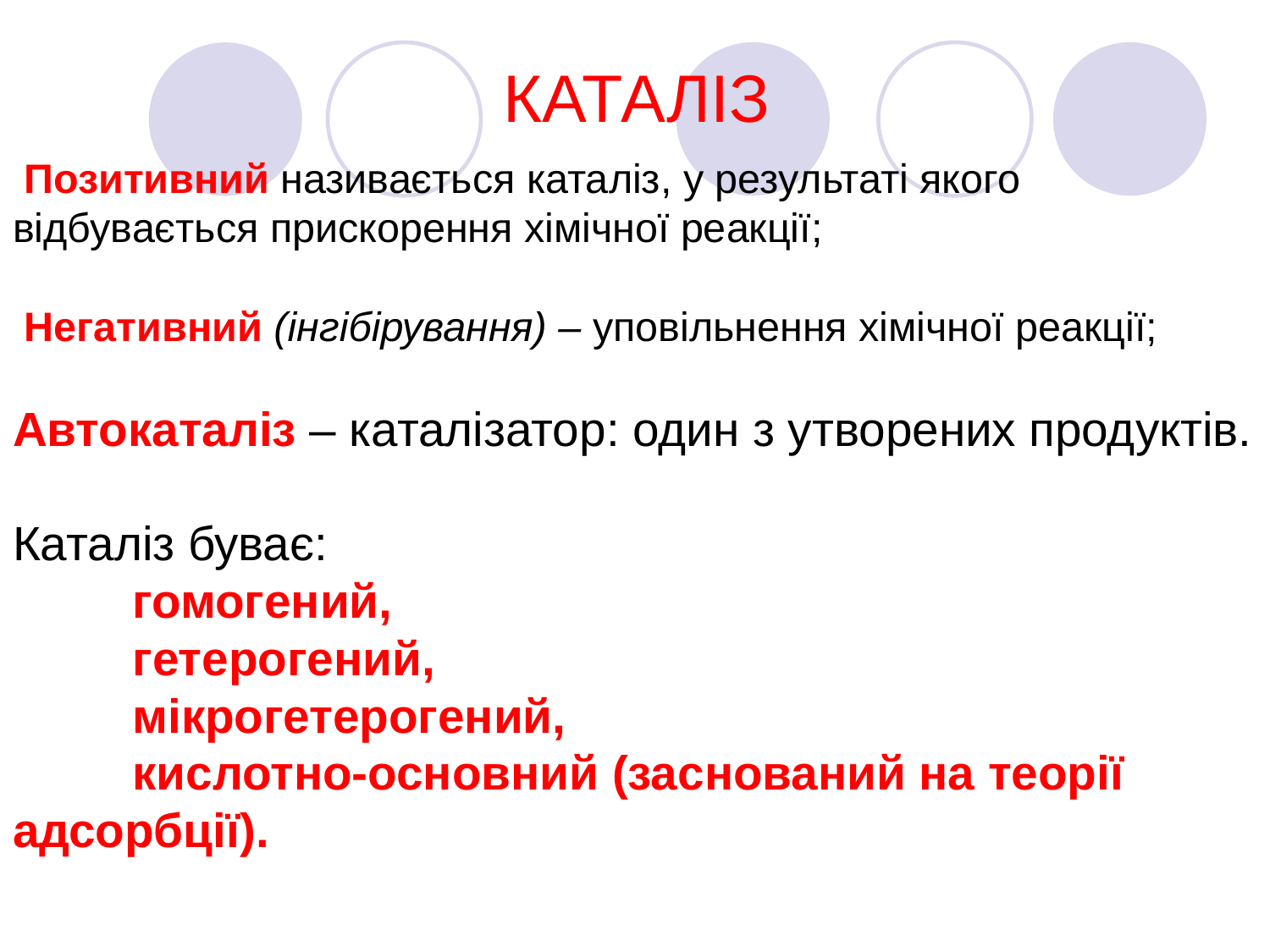

# КАТАЛІЗ
 Позитивний називається каталіз, у результаті якого відбувається прискорення хімічної реакції;

 Негативний (інгібірування) – уповільнення хімічної реакції;

Автокаталіз – каталізатор: один з утворених продуктів.

Каталіз буває:
         гомогений,
         гетерогений,
         мікрогетерогений,
         кислотно-основний (заснований на теорії адсорбції).